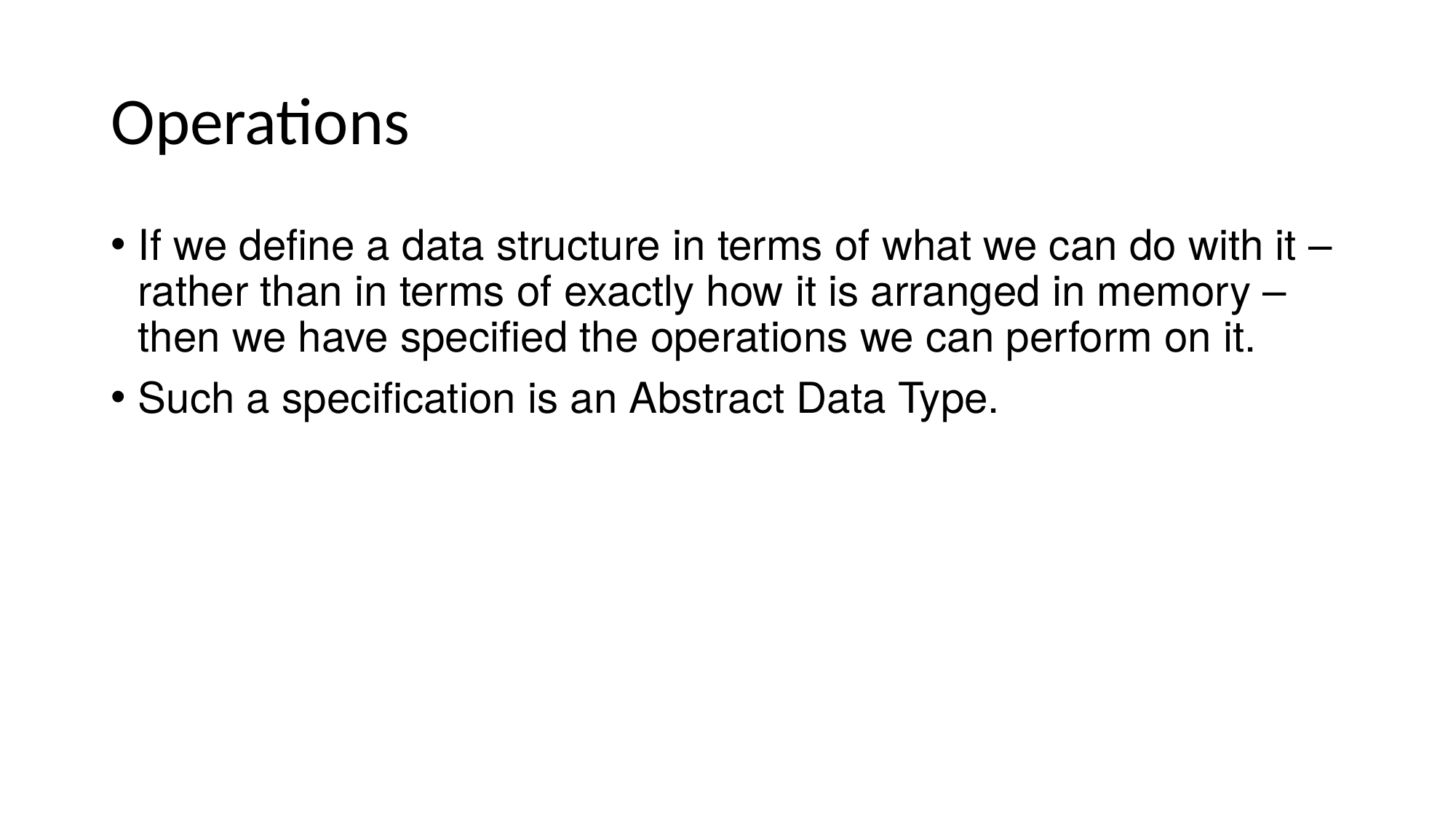

# Operations
If we define a data structure in terms of what we can do with it –rather than in terms of exactly how it is arranged in memory – then we have specified the operations we can perform on it.
Such a specification is an Abstract Data Type.